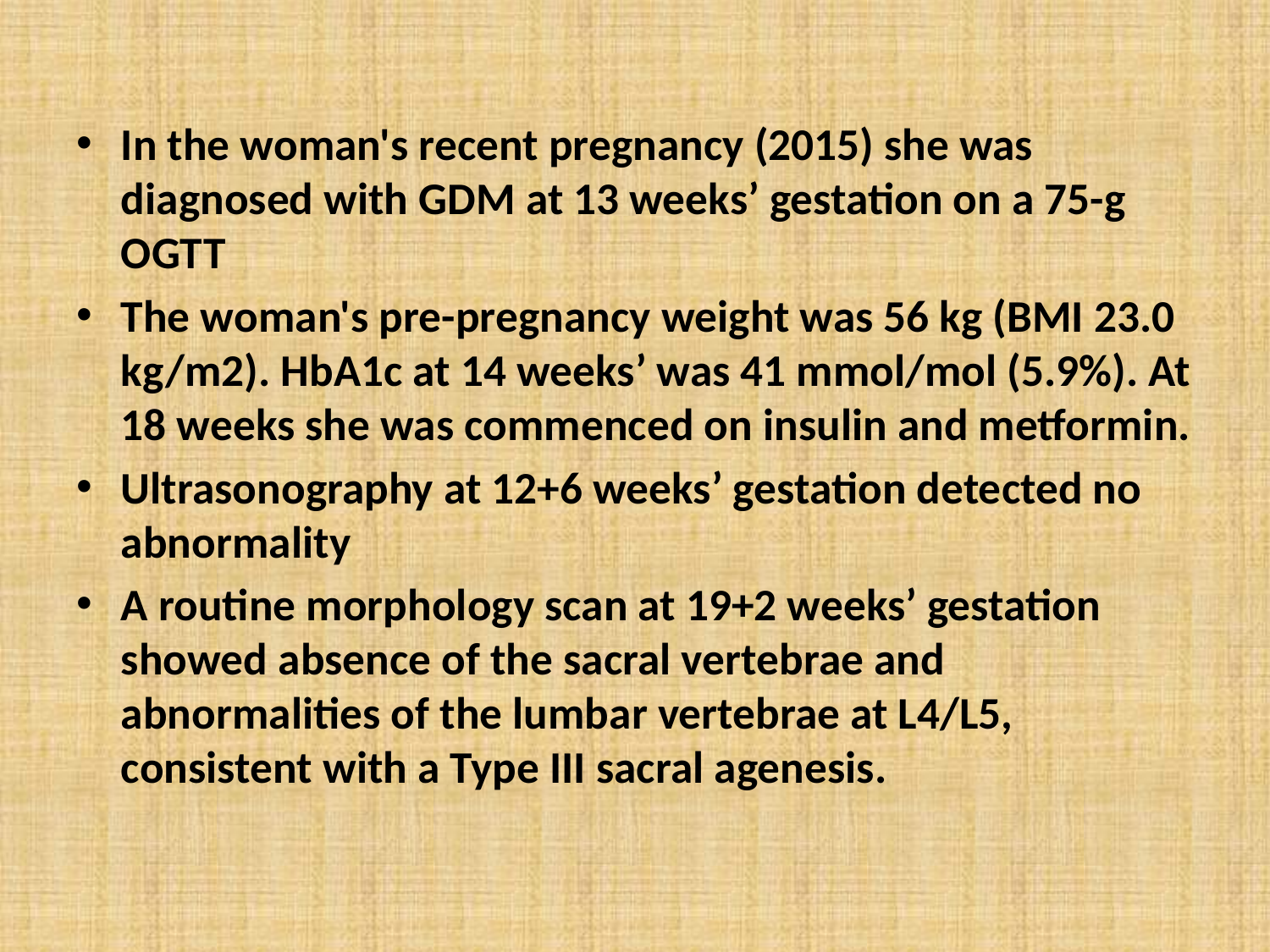

In the woman's recent pregnancy (2015) she was diagnosed with GDM at 13 weeks’ gestation on a 75-g OGTT
The woman's pre-pregnancy weight was 56 kg (BMI 23.0 kg/m2). HbA1c at 14 weeks’ was 41 mmol/mol (5.9%). At 18 weeks she was commenced on insulin and metformin.
Ultrasonography at 12+6 weeks’ gestation detected no abnormality
A routine morphology scan at 19+2 weeks’ gestation showed absence of the sacral vertebrae and abnormalities of the lumbar vertebrae at L4/L5, consistent with a Type III sacral agenesis.